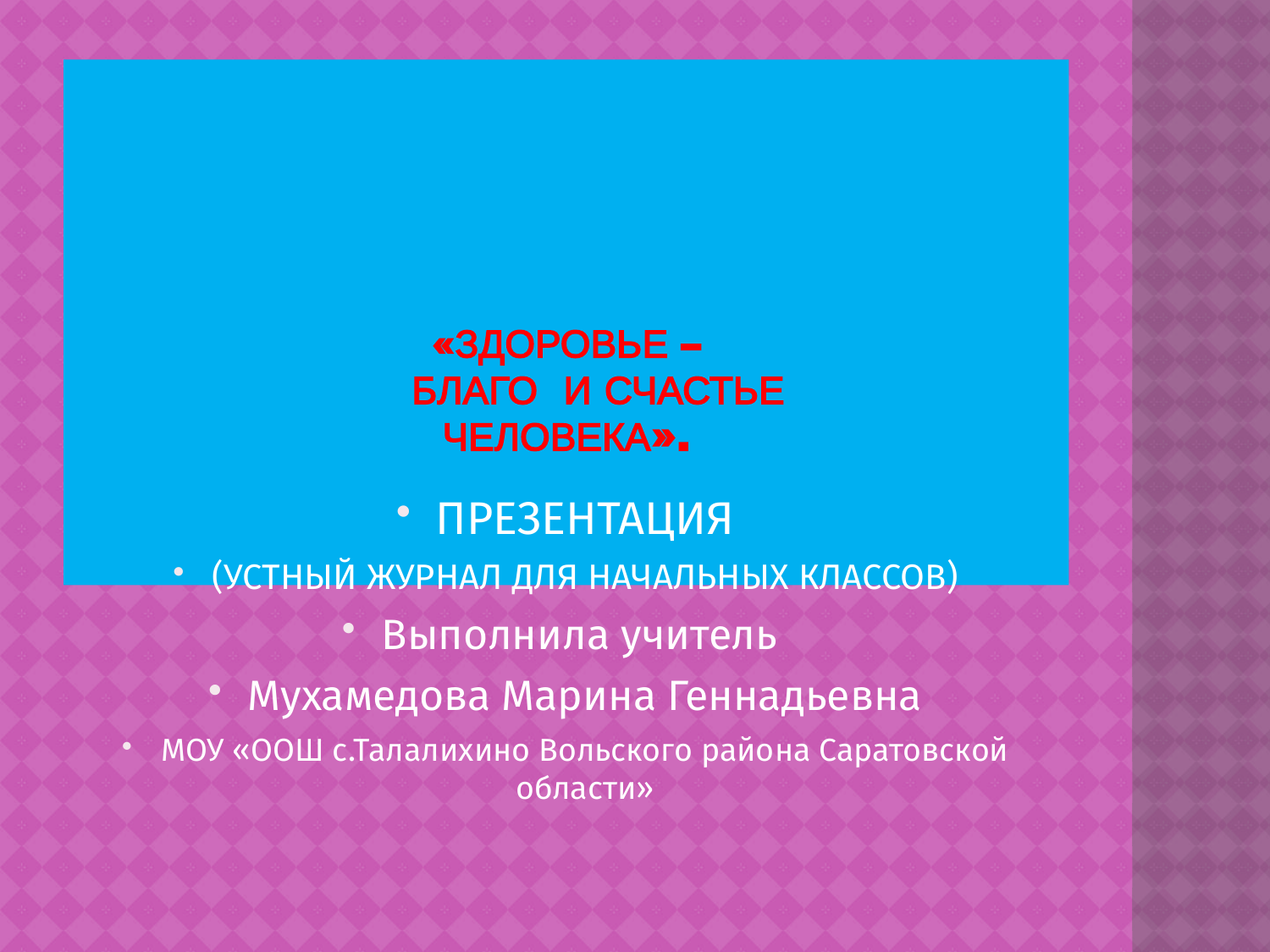

# «ЗДОРОВЬЕ – БЛАГО  И СЧАСТЬЕ ЧЕЛОВЕКА».

ПРЕЗЕНТАЦИЯ
(УСТНЫЙ ЖУРНАЛ ДЛЯ НАЧАЛЬНЫХ КЛАССОВ)
Выполнила учитель
Мухамедова Марина Геннадьевна
МОУ «ООШ с.Талалихино Вольского района Саратовской области»